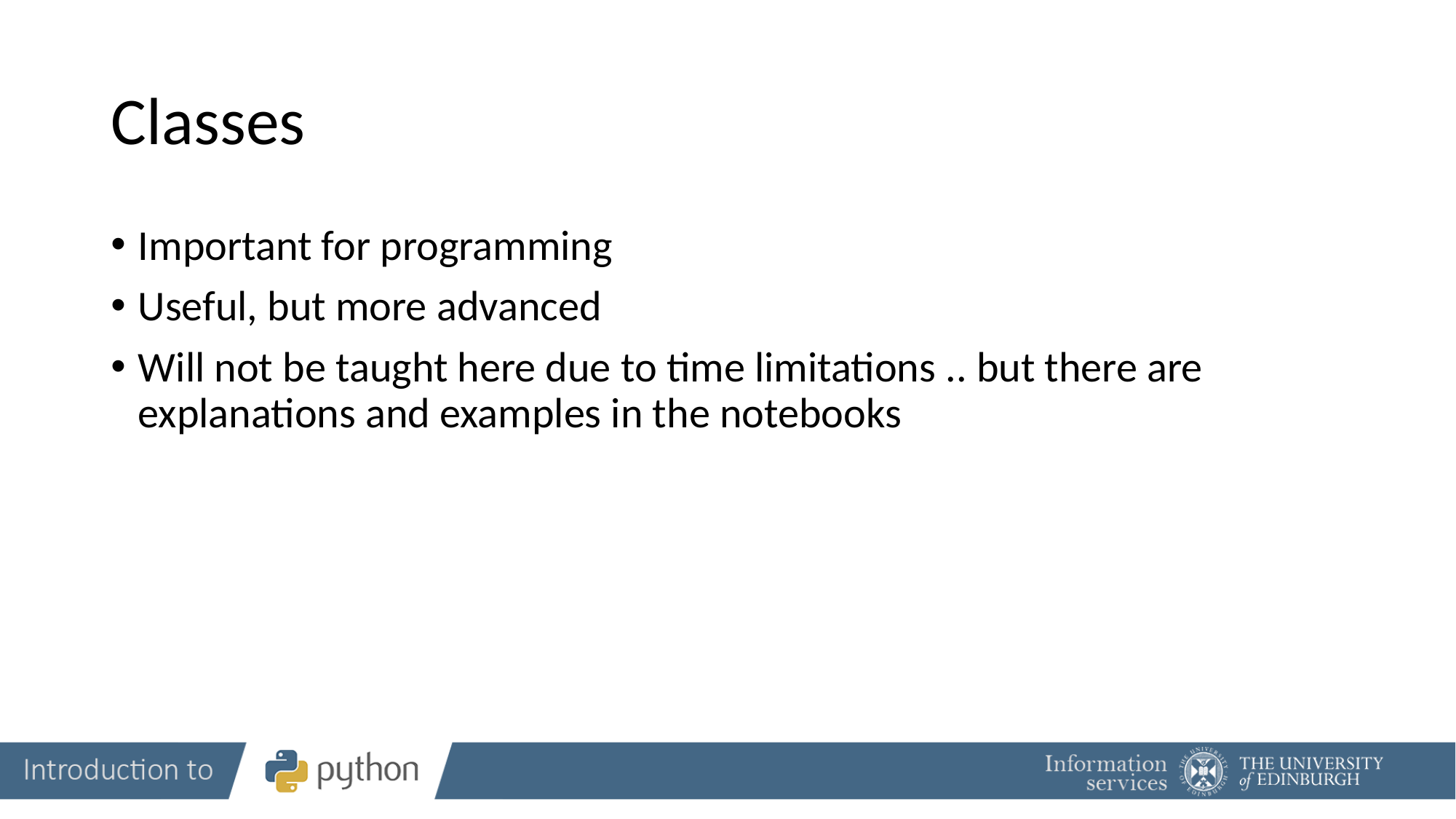

# Classes
Important for programming
Useful, but more advanced
Will not be taught here due to time limitations .. but there are explanations and examples in the notebooks